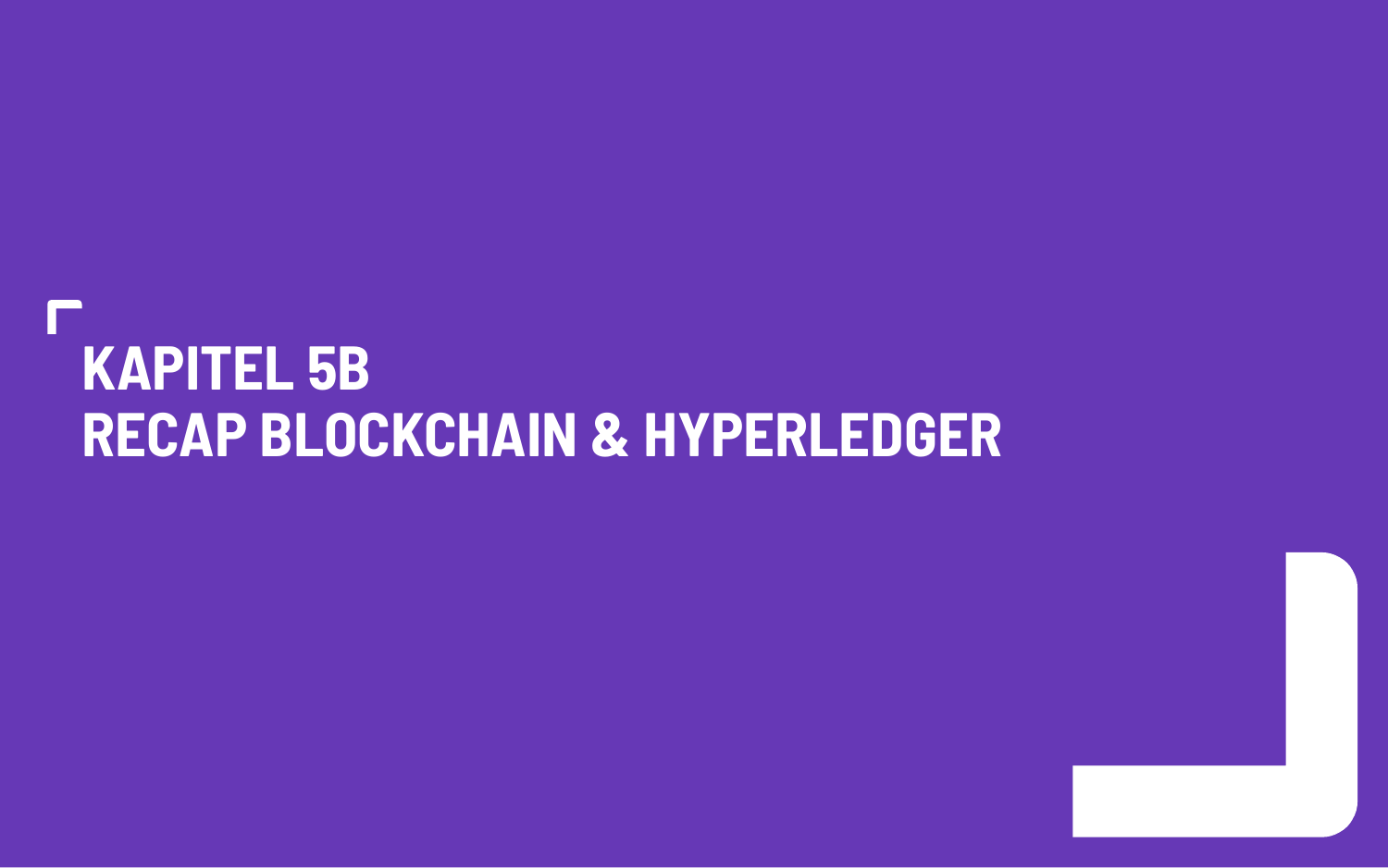

# Kapitel 5B RECAP BLOCKCHAIN & HYPERLEDGER